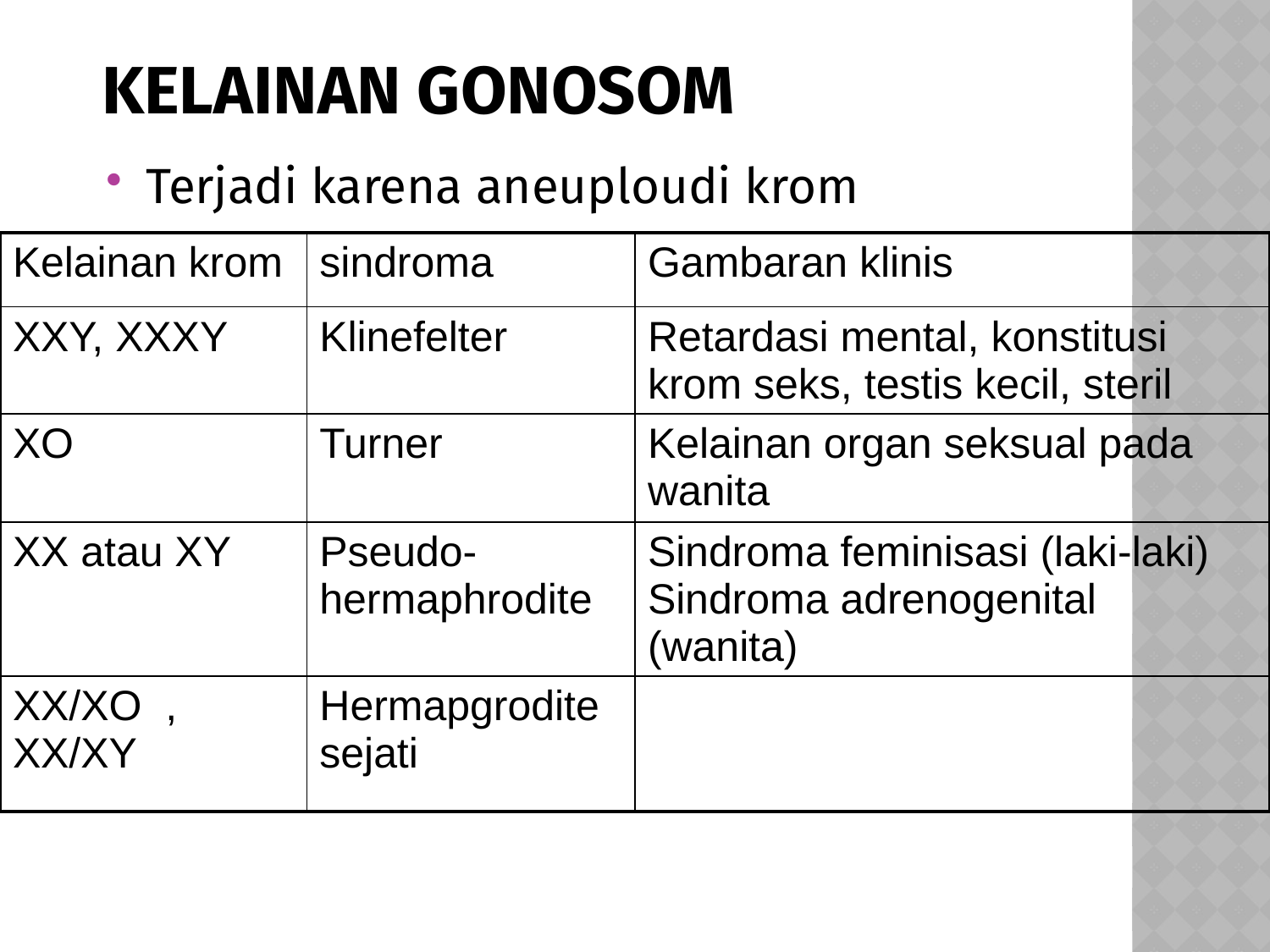

# Kelainan gonosom
Terjadi karena aneuploudi krom

| Kelainan krom | sindroma | Gambaran klinis |
| --- | --- | --- |
| XXY, XXXY | Klinefelter | Retardasi mental, konstitusi krom seks, testis kecil, steril |
| XO | Turner | Kelainan organ seksual pada wanita |
| XX atau XY | Pseudo-hermaphrodite | Sindroma feminisasi (laki-laki) Sindroma adrenogenital (wanita) |
| XX/XO , XX/XY | Hermapgrodite sejati |  |